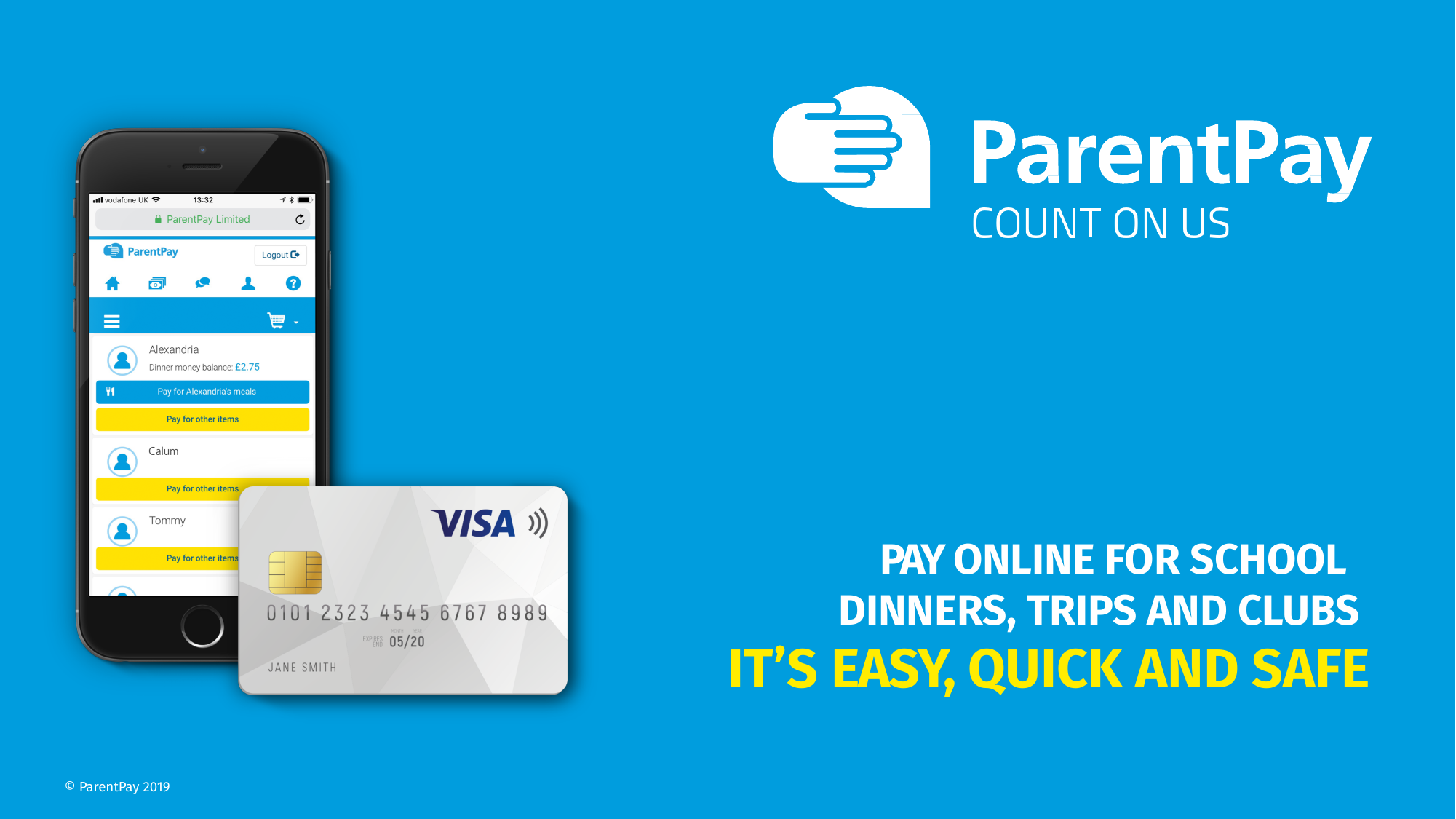

PAY ONLINE FOR SCHOOL  DINNERS, TRIPS AND CLUBS
IT’S EASY, QUICK AND SAFE
parentpay.com
© ParentPay 2019